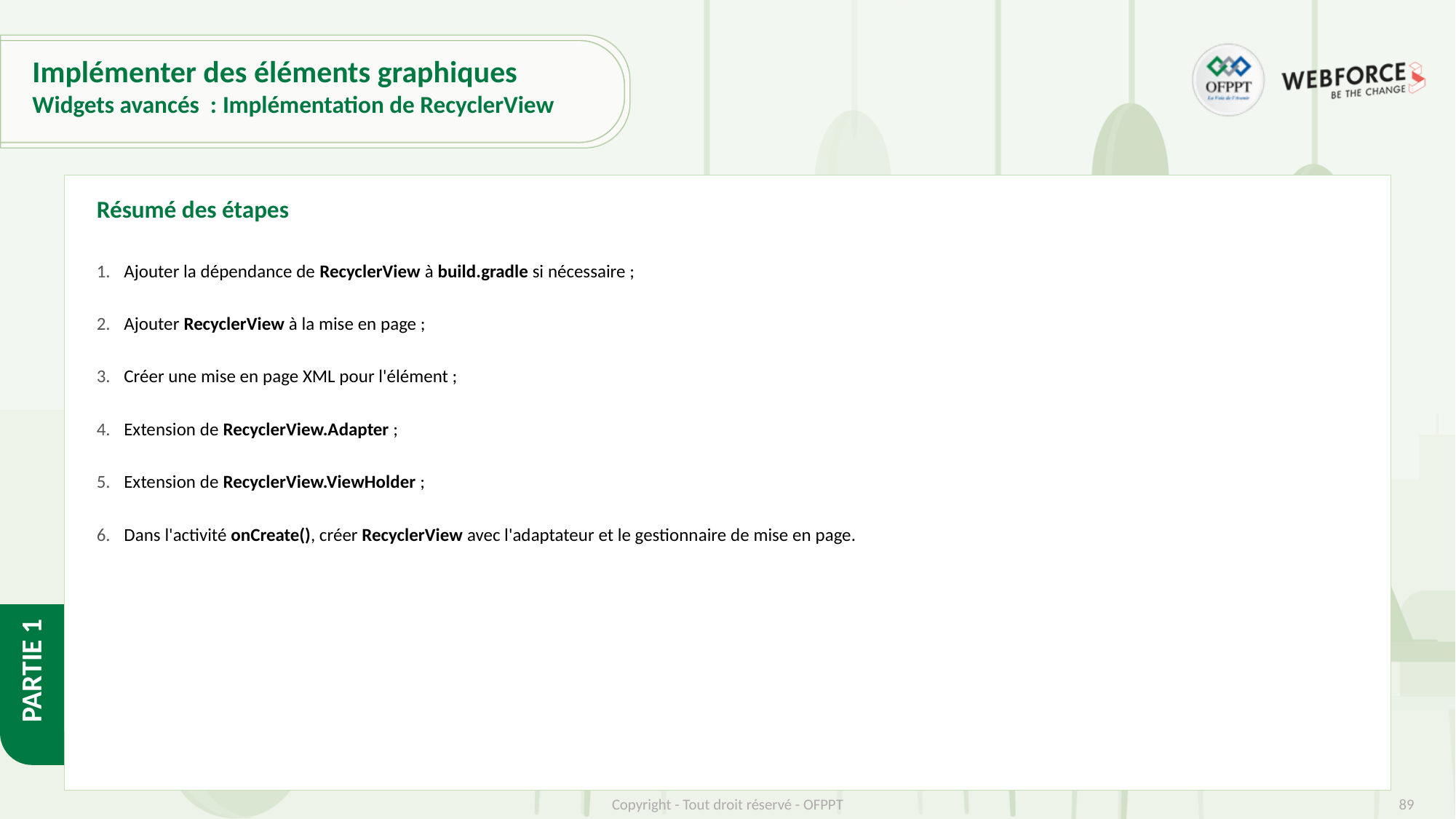

# Implémenter des éléments graphiques
Widgets avancés  : Implémentation de RecyclerView
Résumé des étapes

Ajouter la dépendance de RecyclerView à build.gradle si nécessaire ;
Ajouter RecyclerView à la mise en page ;
Créer une mise en page XML pour l'élément ;
Extension de RecyclerView.Adapter ;
Extension de RecyclerView.ViewHolder ;
Dans l'activité onCreate(), créer RecyclerView avec l'adaptateur et le gestionnaire de mise en page.